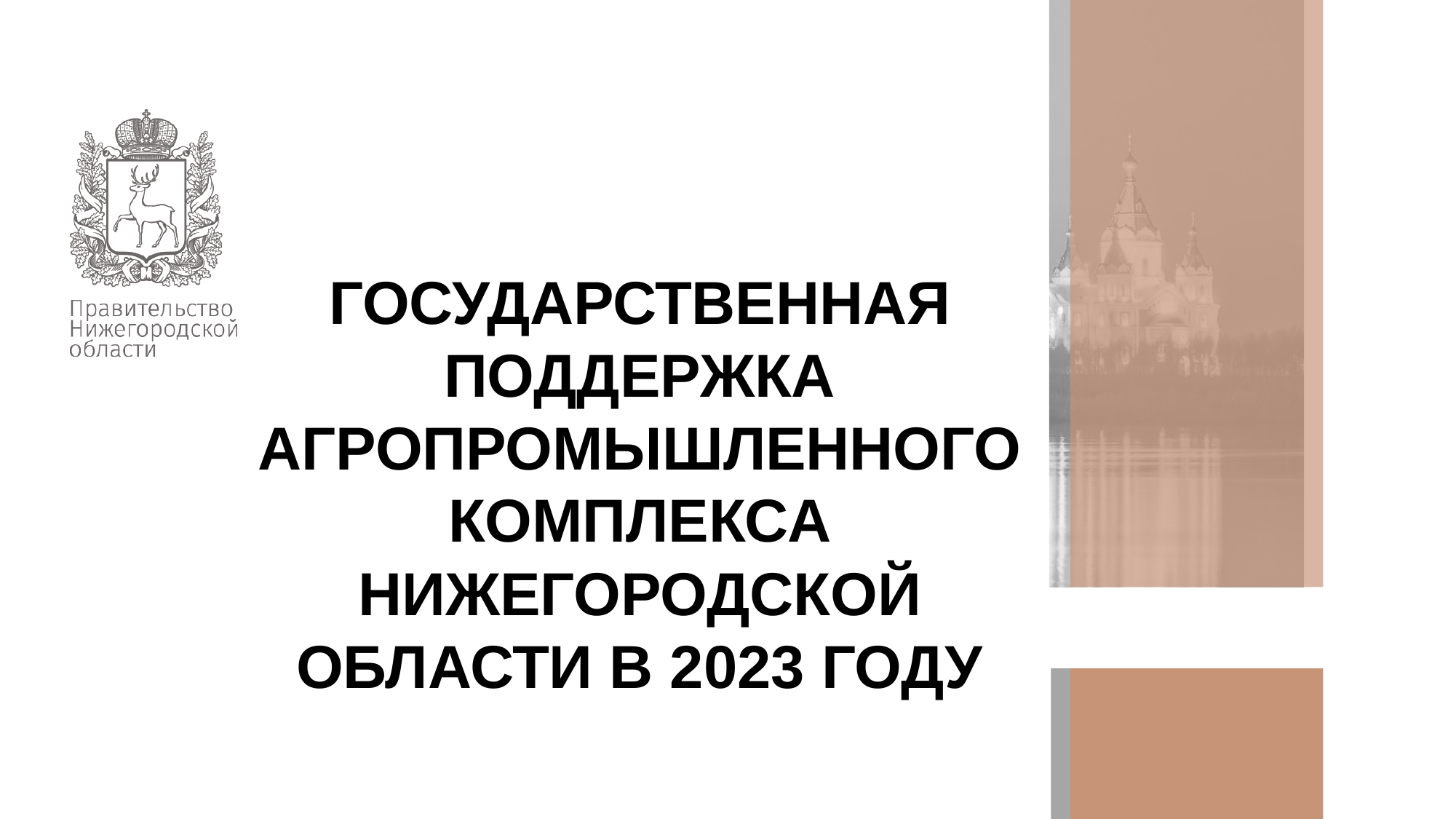

ГОСУДАРСТВЕННАЯ ПОДДЕРЖКА АГРОПРОМЫШЛЕННОГО КОМПЛЕКСА НИЖЕГОРОДСКОЙ ОБЛАСТИ В 2023 ГОДУ